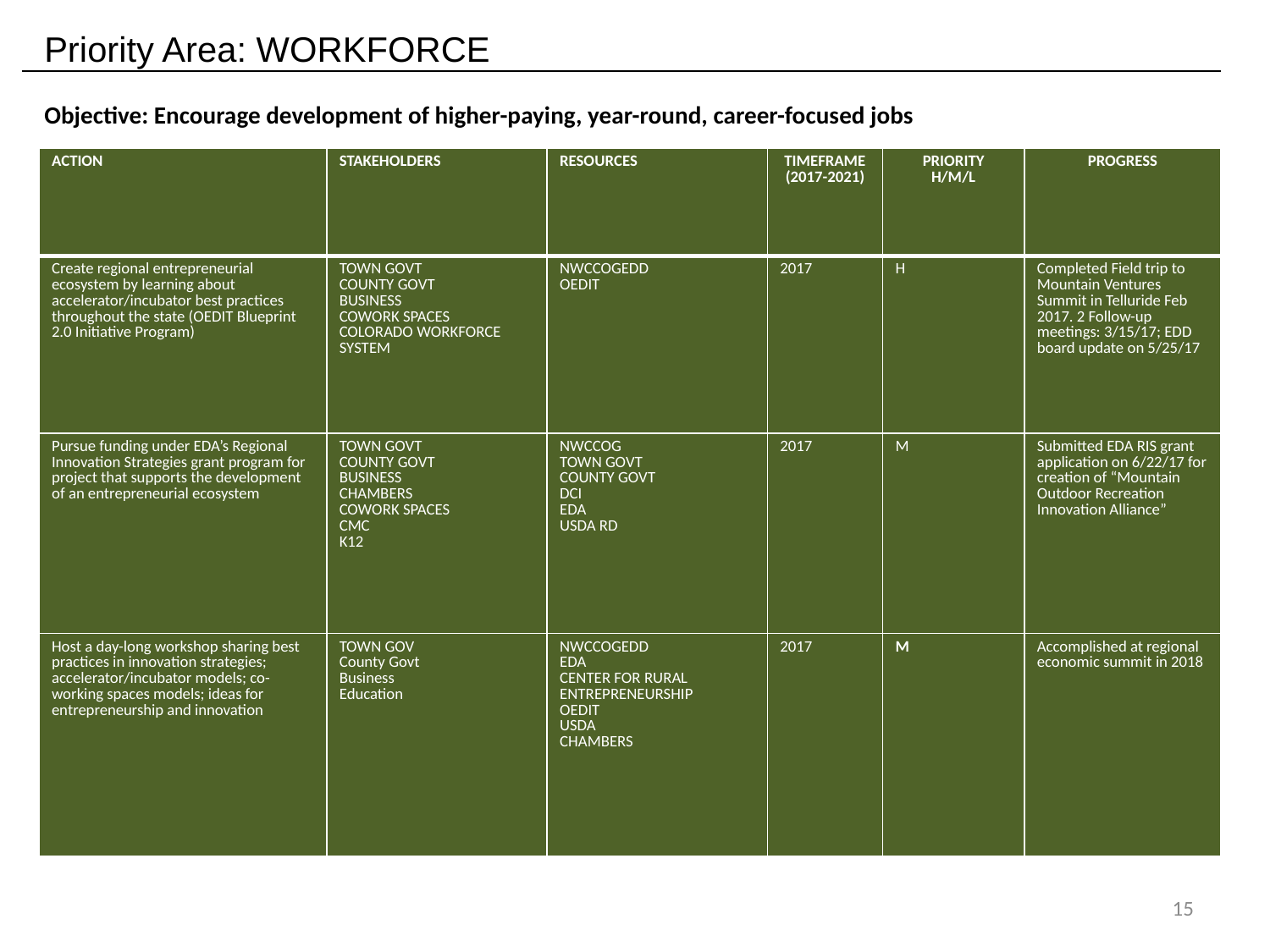

Priority Area: WORKFORCE

Objective: Encourage development of higher-paying, year-round, career-focused jobs

| ACTION | STAKEHOLDERS | RESOURCES | TIMEFRAME (2017-2021) | PRIORITY H/M/L | PROGRESS |
| --- | --- | --- | --- | --- | --- |
| Create regional entrepreneurial ecosystem by learning about accelerator/incubator best practices throughout the state (OEDIT Blueprint 2.0 Initiative Program) | TOWN GOVT COUNTY GOVT BUSINESS COWORK SPACES COLORADO WORKFORCE SYSTEM | NWCCOGEDD OEDIT | 2017 | H | Completed Field trip to Mountain Ventures Summit in Telluride Feb 2017. 2 Follow-up meetings: 3/15/17; EDD board update on 5/25/17 |
| Pursue funding under EDA’s Regional Innovation Strategies grant program for project that supports the development of an entrepreneurial ecosystem | TOWN GOVT COUNTY GOVT BUSINESS CHAMBERS COWORK SPACES CMC K12 | NWCCOG TOWN GOVT COUNTY GOVT DCI EDA USDA RD | 2017 | M | Submitted EDA RIS grant application on 6/22/17 for creation of “Mountain Outdoor Recreation Innovation Alliance” |
| Host a day-long workshop sharing best practices in innovation strategies; accelerator/incubator models; co-working spaces models; ideas for entrepreneurship and innovation | TOWN GOV County Govt Business Education | NWCCOGEDD EDA CENTER FOR RURAL ENTREPRENEURSHIP OEDIT USDA CHAMBERS | 2017 | M | Accomplished at regional economic summit in 2018 |

15